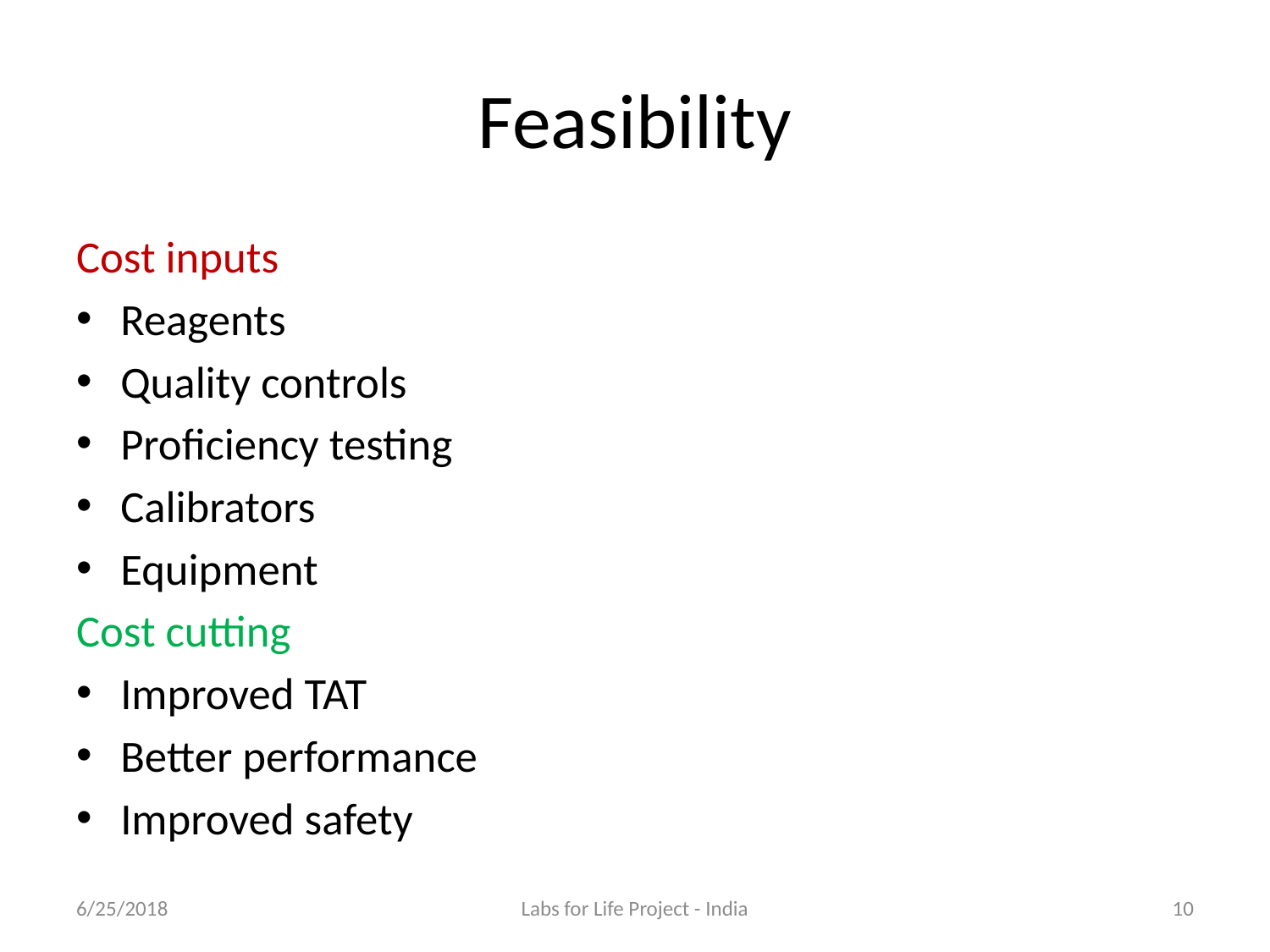

# Feasibility
Cost inputs
Reagents
Quality controls
Proficiency testing
Calibrators
Equipment
Cost cutting
Improved TAT
Better performance
Improved safety
6/25/2018
Labs for Life Project - India
10